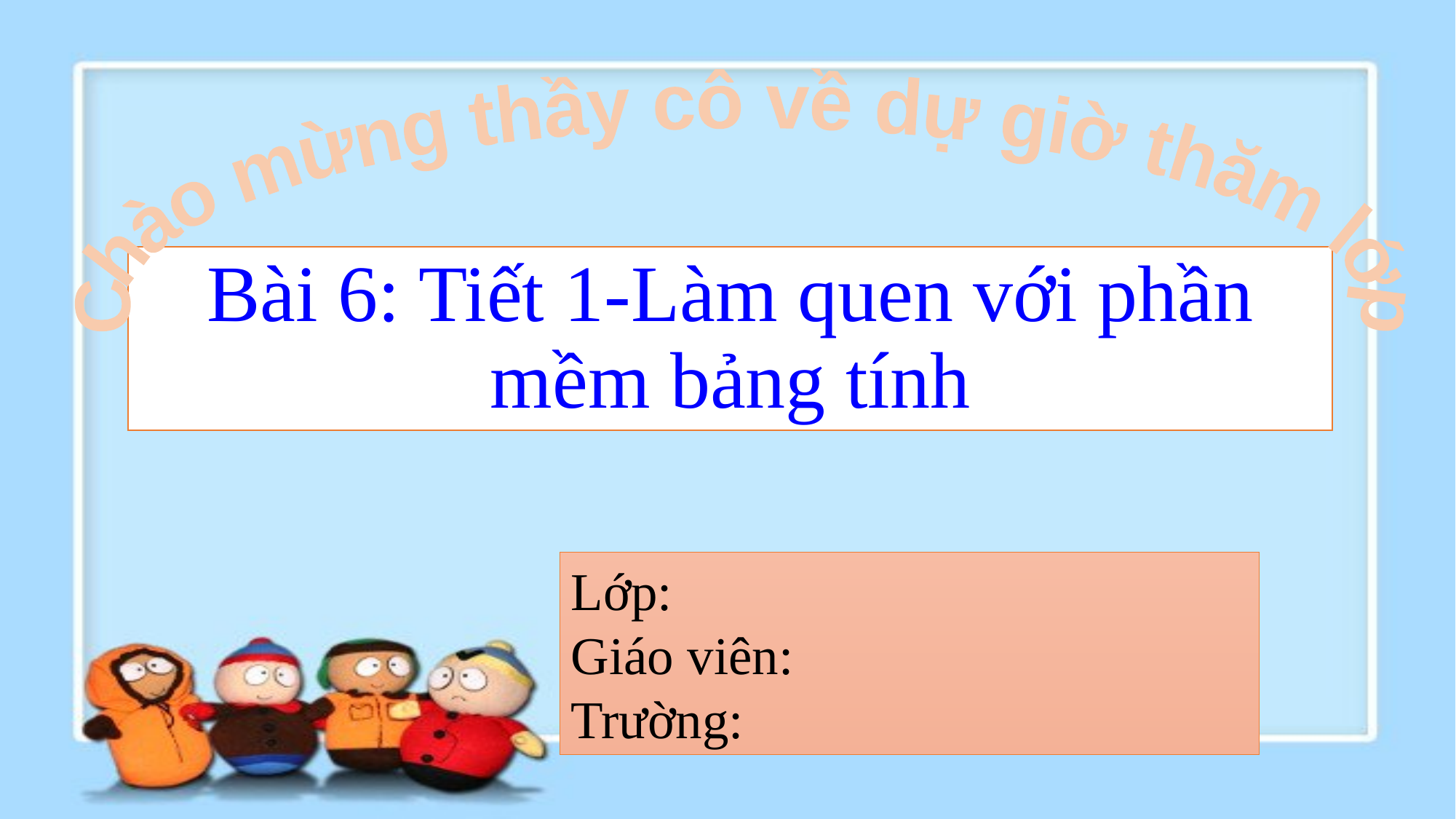

Chào mừng thầy cô về dự giờ thăm lớp
# Bài 6: Tiết 1-Làm quen với phần mềm bảng tính
Lớp:
Giáo viên:
Trường: